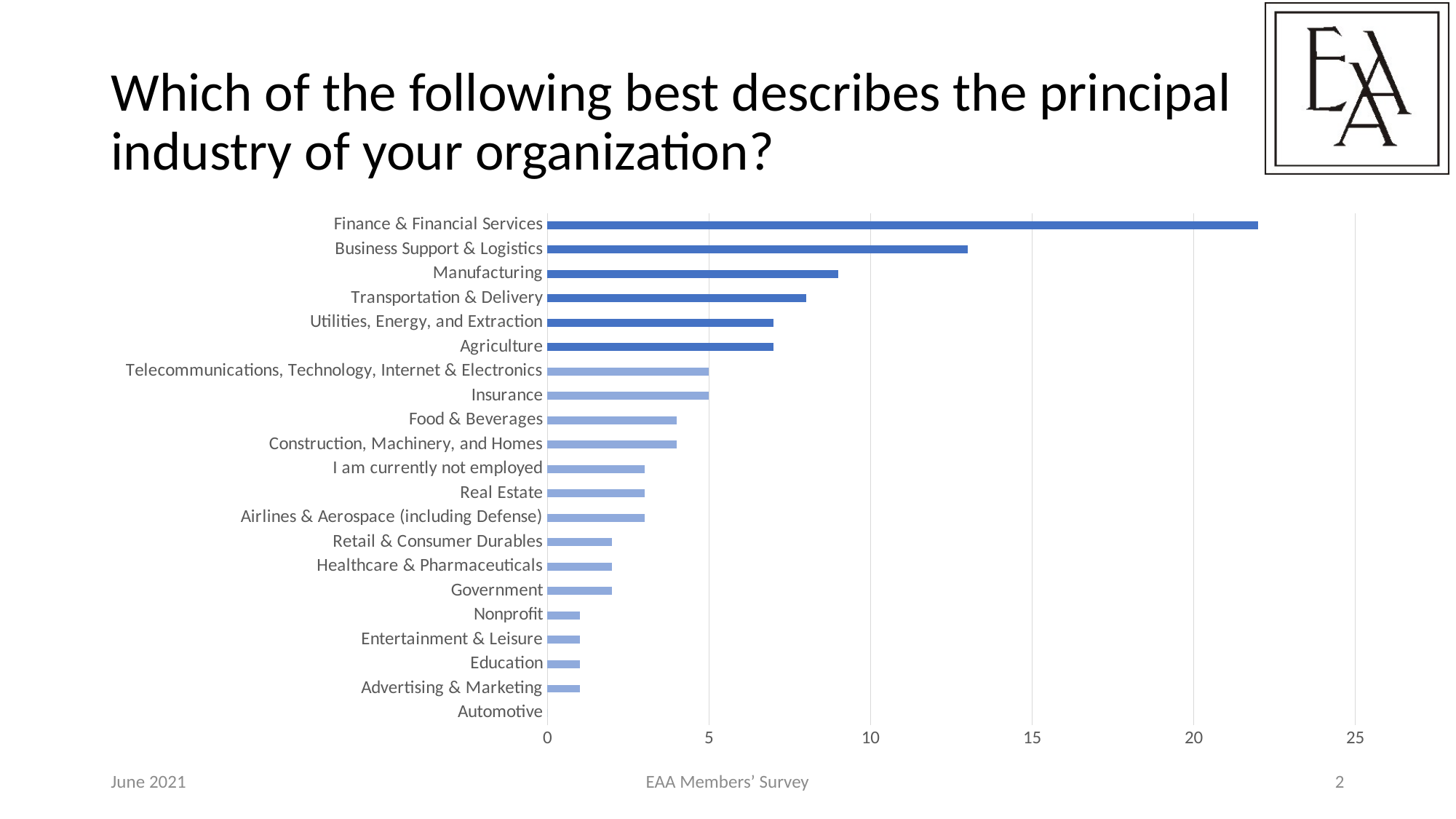

# Which of the following best describes the principal industry of your organization?

### Chart

| Category | Column1 |
|---|---|
| Automotive | 0.0 |
| Advertising & Marketing | 1.0 |
| Education | 1.0 |
| Entertainment & Leisure | 1.0 |
| Nonprofit | 1.0 |
| Government | 2.0 |
| Healthcare & Pharmaceuticals | 2.0 |
| Retail & Consumer Durables | 2.0 |
| Airlines & Aerospace (including Defense) | 3.0 |
| Real Estate | 3.0 |
| I am currently not employed | 3.0 |
| Construction, Machinery, and Homes | 4.0 |
| Food & Beverages | 4.0 |
| Insurance | 5.0 |
| Telecommunications, Technology, Internet & Electronics | 5.0 |
| Agriculture | 7.0 |
| Utilities, Energy, and Extraction | 7.0 |
| Transportation & Delivery | 8.0 |
| Manufacturing | 9.0 |
| Business Support & Logistics | 13.0 |
| Finance & Financial Services | 22.0 |
June 2021
EAA Members’ Survey
2